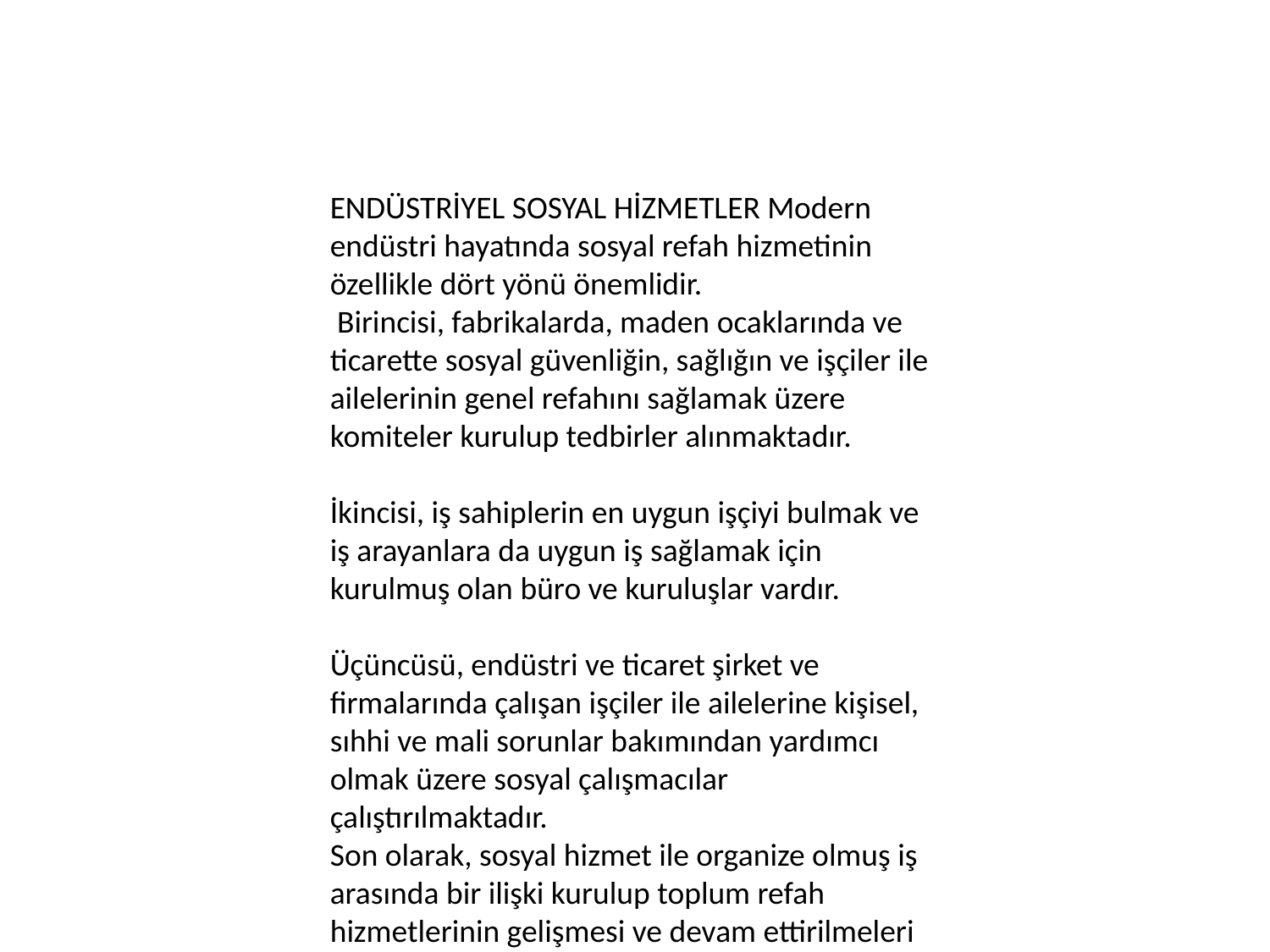

ENDÜSTRİYEL SOSYAL HİZMETLER Modern endüstri hayatında sosyal refah hizmetinin özellikle dört yönü önemlidir.
 Birincisi, fabrikalarda, maden ocaklarında ve ticarette sosyal güvenliğin, sağlığın ve işçiler ile ailelerinin genel refahını sağlamak üzere komiteler kurulup tedbirler alınmaktadır.

İkincisi, iş sahiplerin en uygun işçiyi bulmak ve iş arayanlara da uygun iş sağlamak için kurulmuş olan büro ve kuruluşlar vardır.

Üçüncüsü, endüstri ve ticaret şirket ve firmalarında çalışan işçiler ile ailelerine kişisel, sıhhi ve mali sorunlar bakımından yardımcı olmak üzere sosyal çalışmacılar çalıştırılmaktadır.
Son olarak, sosyal hizmet ile organize olmuş iş arasında bir ilişki kurulup toplum refah hizmetlerinin gelişmesi ve devam ettirilmeleri konusunda endüstrinin yardımını sağlamaktadır (Frıedlander, A. W. 1966, 521